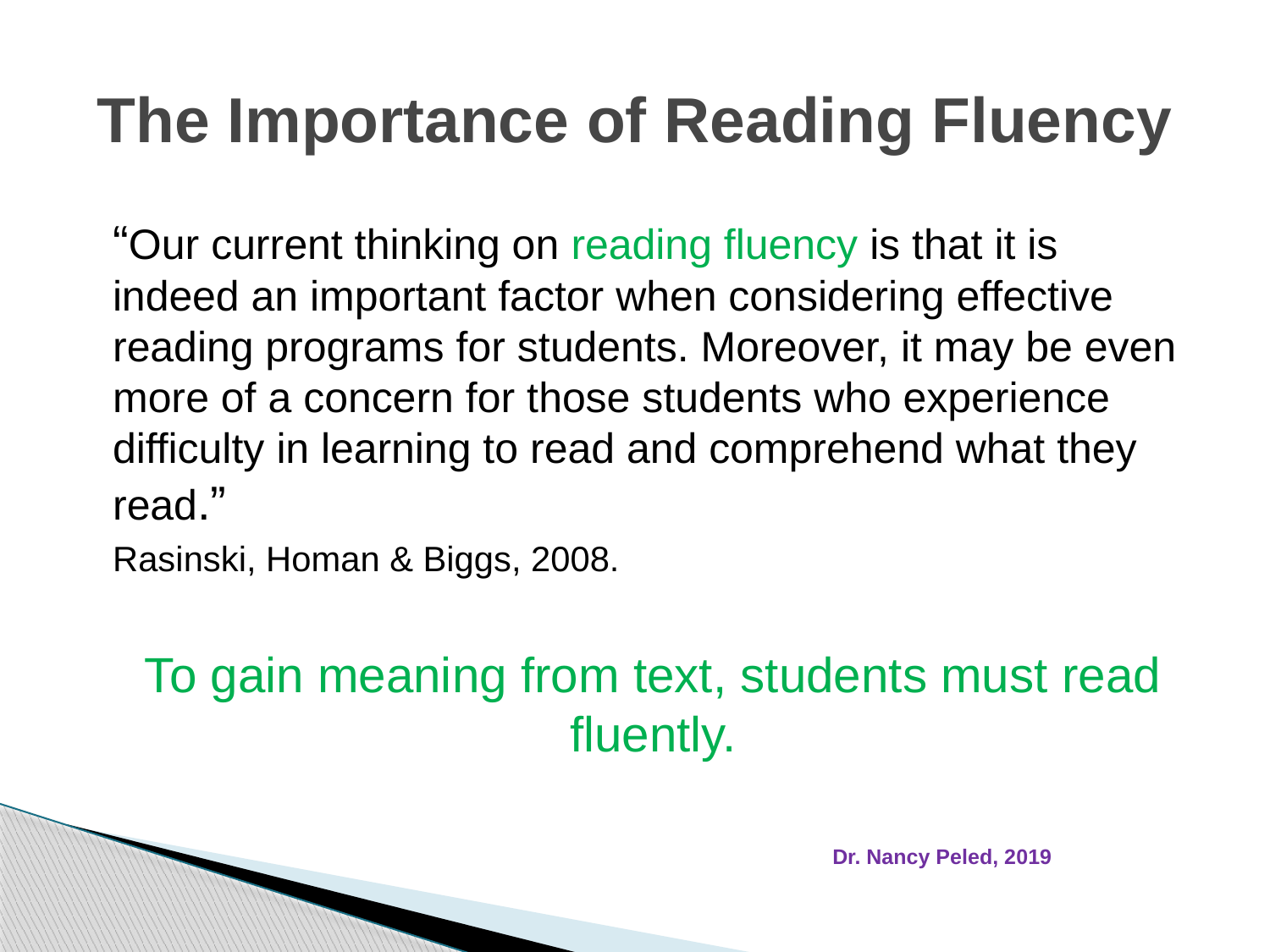

# The Importance of Reading Fluency
“Our current thinking on reading fluency is that it is indeed an important factor when considering effective reading programs for students. Moreover, it may be even more of a concern for those students who experience difficulty in learning to read and comprehend what they read.”
Rasinski, Homan & Biggs, 2008.

To gain meaning from text, students must read fluently.
Dr. Nancy Peled, 2019